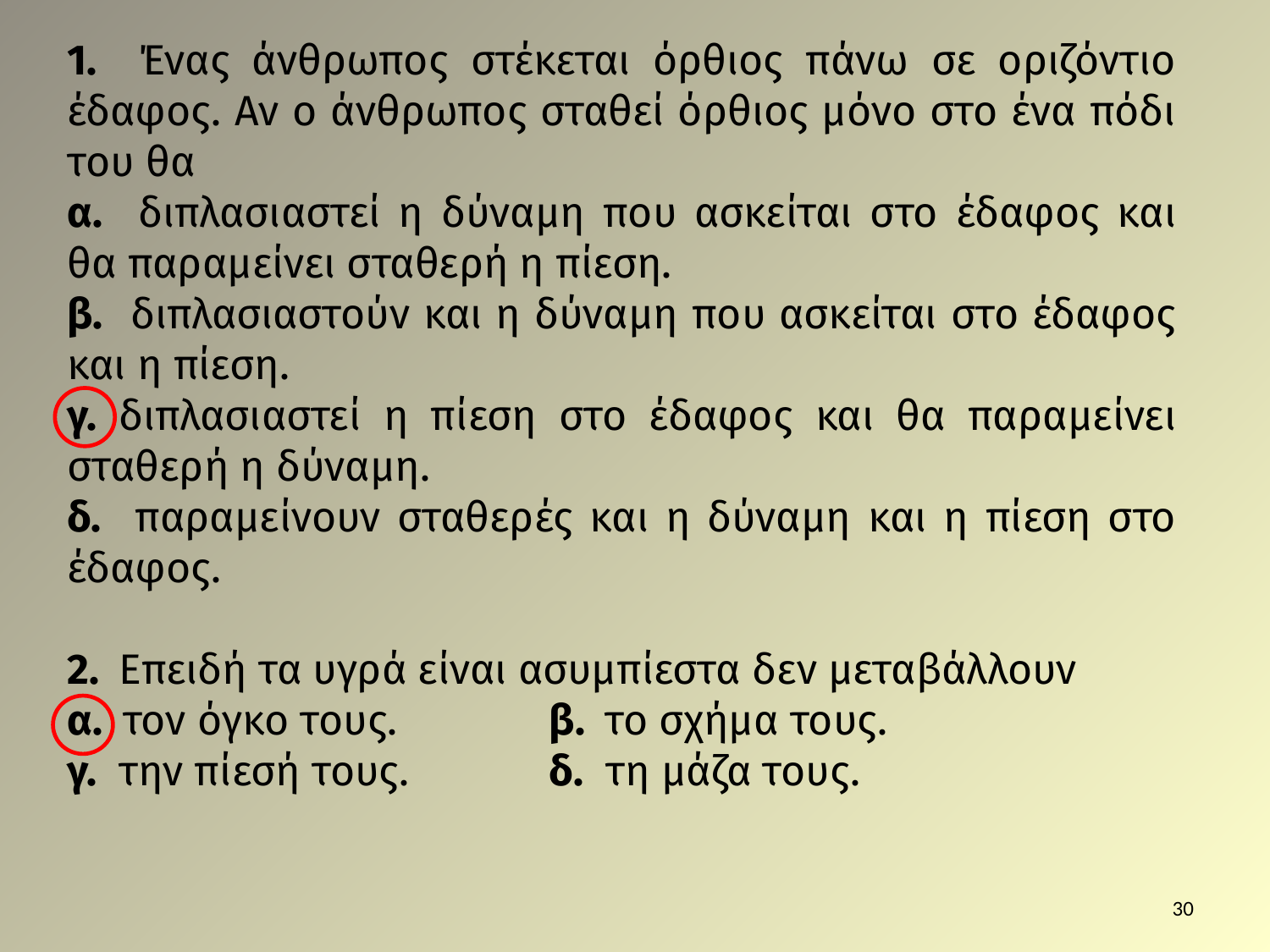

1.  Ένας άνθρωπος στέκεται όρθιος πάνω σε οριζόντιο έδαφος. Αν ο άνθρωπος σταθεί όρθιος μόνο στο ένα πόδι του θα
α.  διπλασιαστεί η δύναμη που ασκείται στο έδαφος και θα παραμείνει σταθερή η πίεση.
β.  διπλασιαστούν και η δύναμη που ασκείται στο έδαφος και η πίεση.
γ. διπλασιαστεί η πίεση στο έδαφος και θα παραμείνει σταθερή η δύναμη.
δ.  παραμείνουν σταθερές και η δύναμη και η πίεση στο έδαφος.

2.  Επειδή τα υγρά είναι ασυμπίεστα δεν μεταβάλλουν
α.  τον όγκο τους.	         β.  το σχήμα τους.
γ.  την πίεσή τους.	         δ.  τη μάζα τους.

30